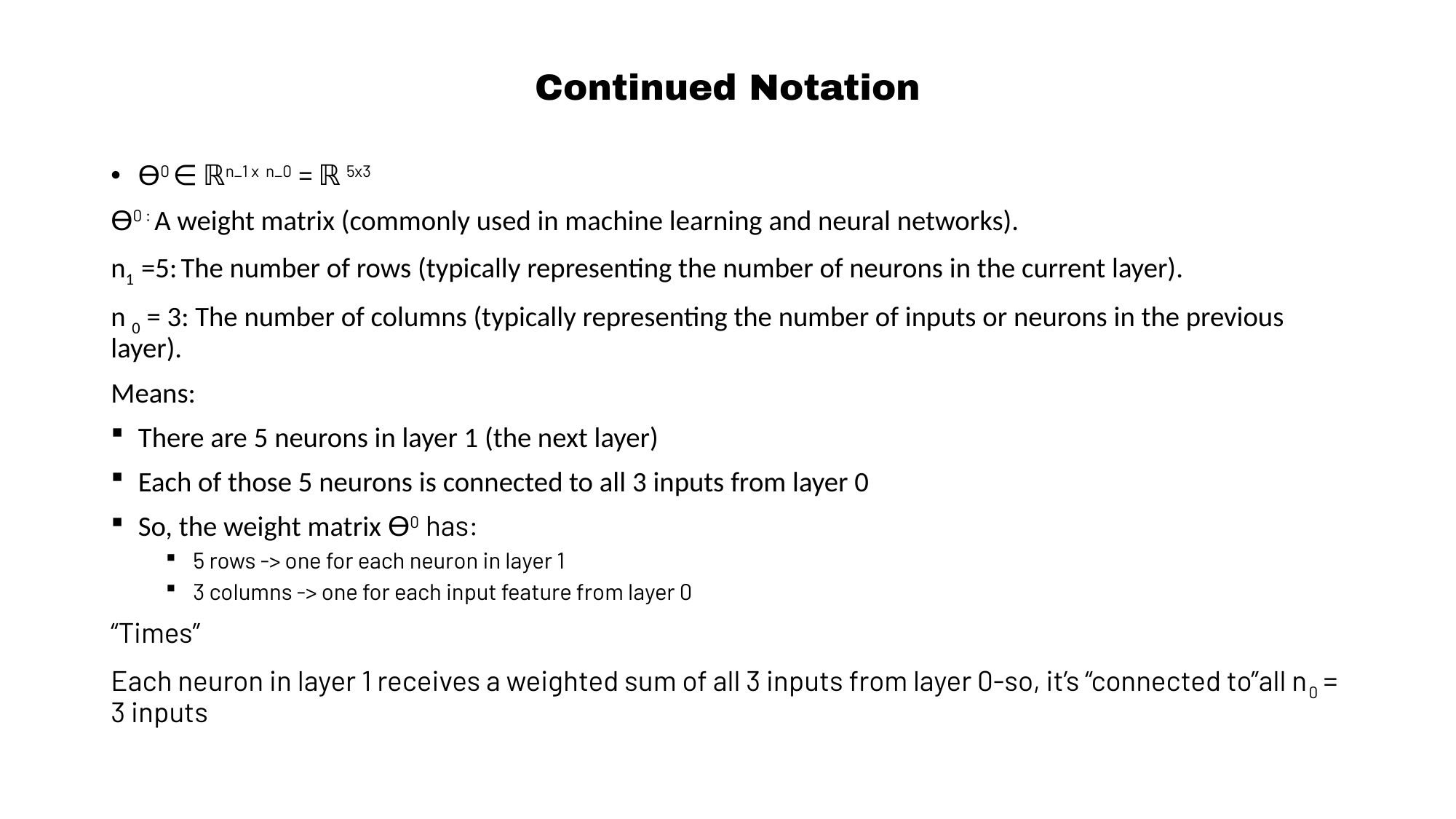

# Continued Notation
ϴ0 ∈ ℝn_1 x  n_0  = ℝ 5x3
ϴ0 : A weight matrix (commonly used in machine learning and neural networks).
n1  =5: The number of rows (typically representing the number of neurons in the current layer).
n 0 = 3: The number of columns (typically representing the number of inputs or neurons in the previous layer).
Means:
There are 5 neurons in layer 1 (the next layer)
Each of those 5 neurons is connected to all 3 inputs from layer 0
So, the weight matrix ϴ0  has:
5 rows -> one for each neuron in layer 1
3 columns -> one for each input feature from layer 0
“Times”
Each neuron in layer 1 receives a weighted sum of all 3 inputs from layer 0-so, it’s “connected to”all n0 = 3 inputs